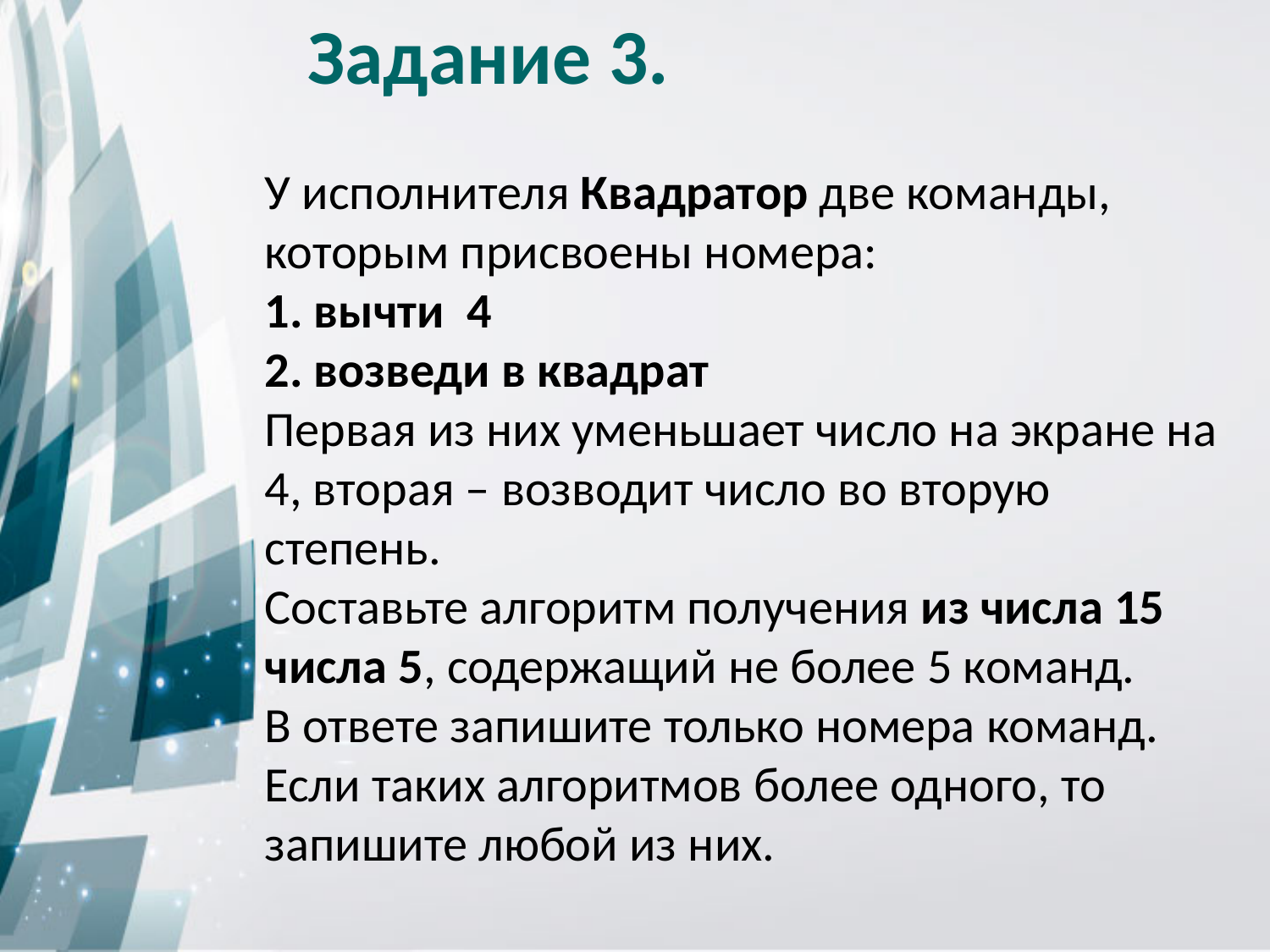

Задание 3.
У исполнителя Квадратор две команды, которым присвоены номера:
1. вычти  4
2. возведи в квадрат
Первая из них уменьшает число на экране на 4, вторая – возводит число во вторую степень.
Составьте алгоритм получения из числа 15 числа 5, содержащий не более 5 команд.
В ответе запишите только номера команд.
Если таких алгоритмов более одного, то запишите любой из них.